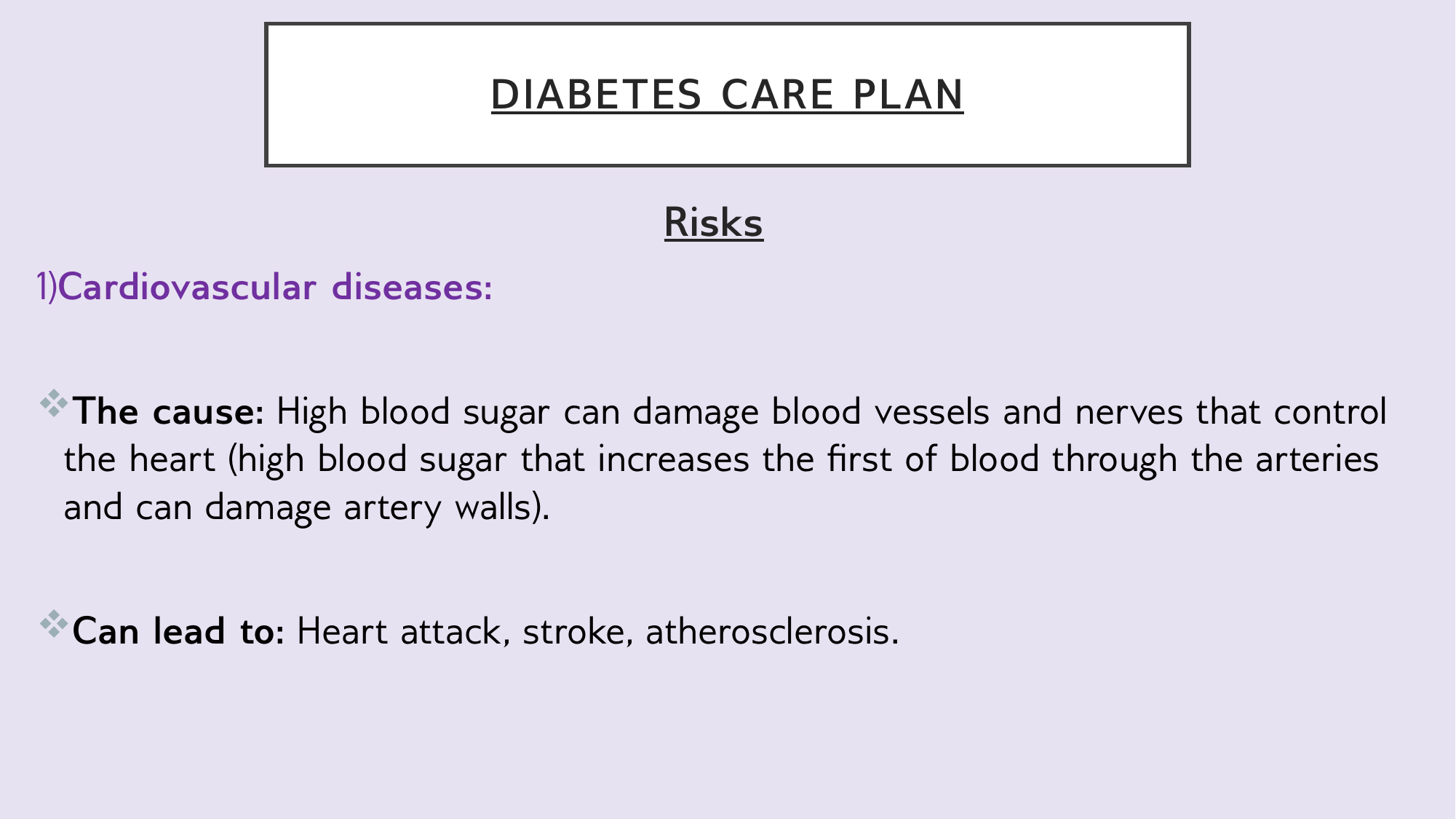

# Diabetes care plan
Risks
1)Cardiovascular diseases:

The cause: High blood sugar can damage blood vessels and nerves that control the heart (high blood sugar that increases the first of blood through the arteries and can damage artery walls).

Can lead to: Heart attack, stroke, atherosclerosis.